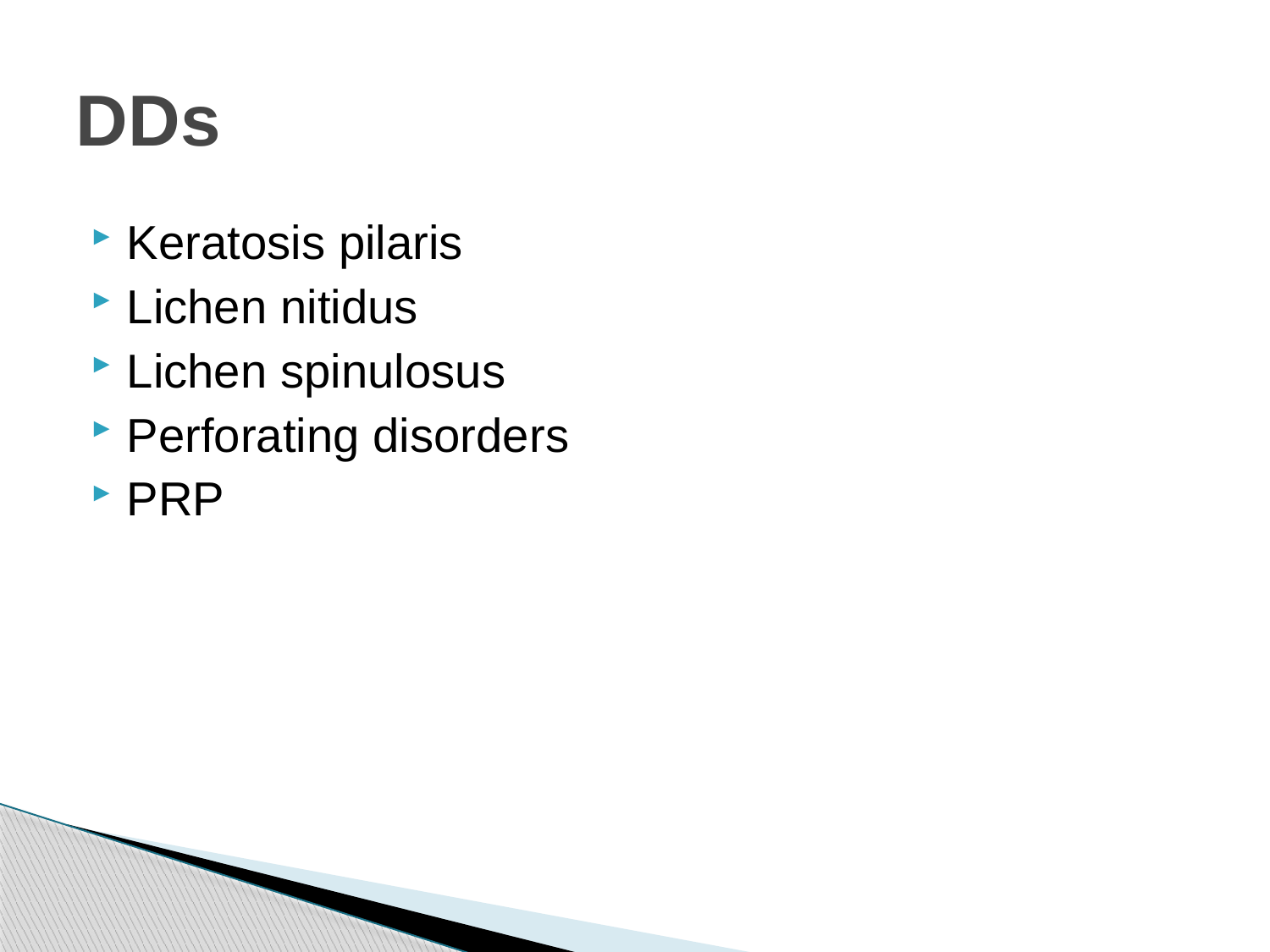

# DDs
Keratosis pilaris
Lichen nitidus
Lichen spinulosus
Perforating disorders
PRP